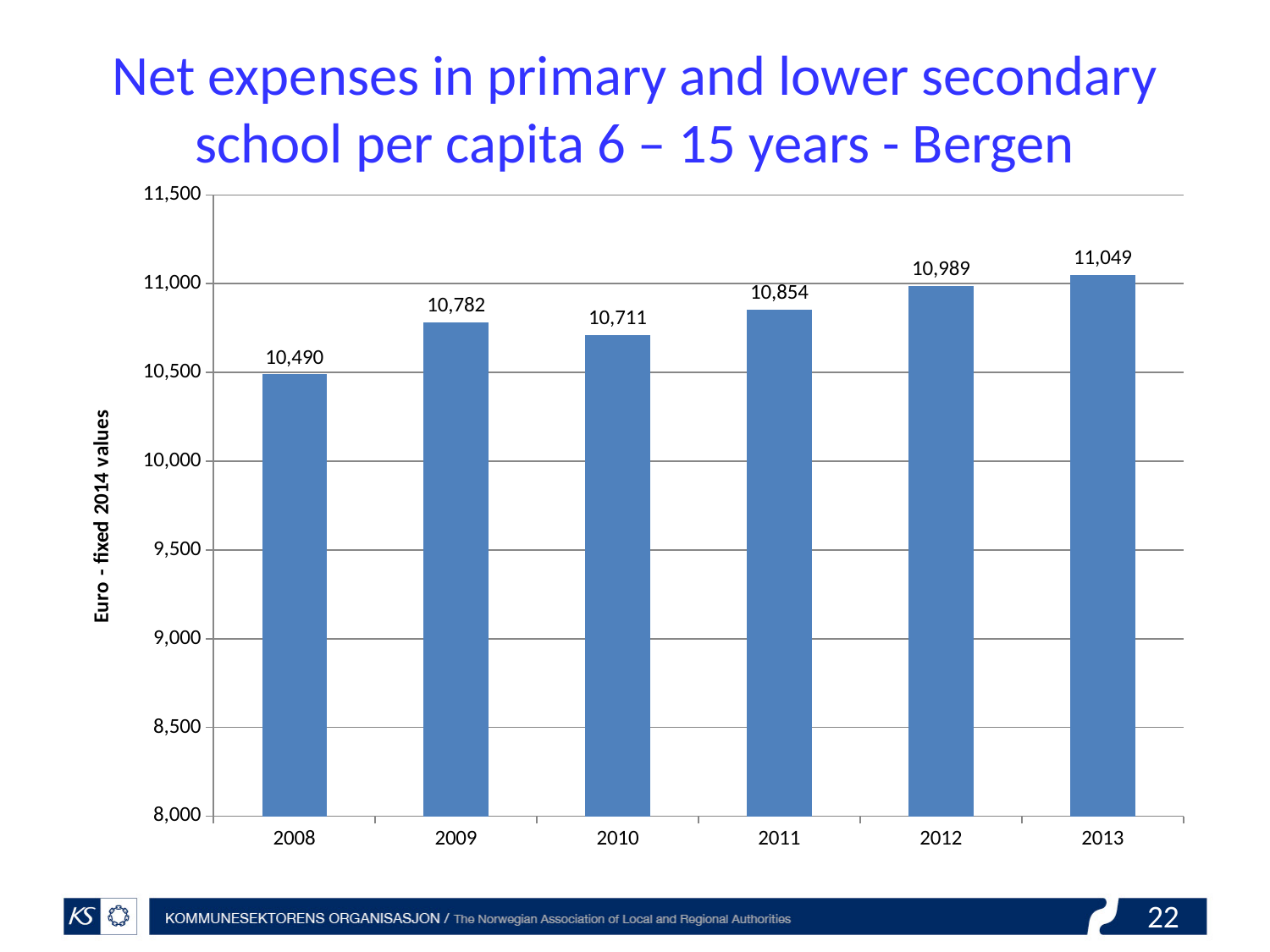

# Net expenses in primary and lower secondary school per capita 6 – 15 years - Bergen

### Chart

| Category |  |
|---|---|
| 2008 | 10489.589199443417 |
| 2009 | 10781.656969434509 |
| 2010 | 10710.769519522799 |
| 2011 | 10853.796687670589 |
| 2012 | 10989.29199529412 |
| 2013 | 11049.23411764706 |